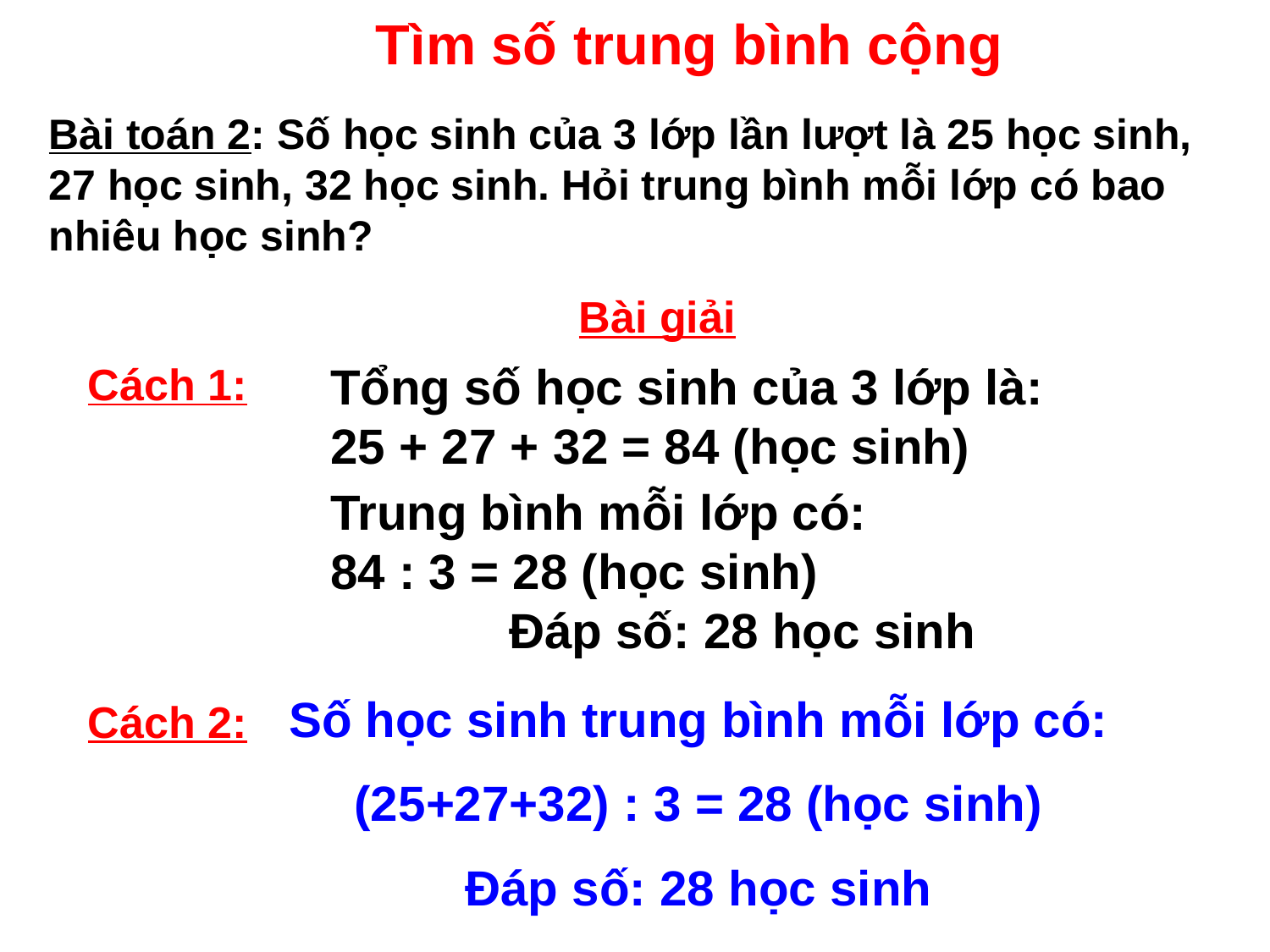

Tìm số trung bình cộng
Bài toán 2: Số học sinh của 3 lớp lần lượt là 25 học sinh, 27 học sinh, 32 học sinh. Hỏi trung bình mỗi lớp có bao nhiêu học sinh?
Bài giải
Tổng số học sinh của 3 lớp là:
25 + 27 + 32 = 84 (học sinh)
Cách 1:
Trung bình mỗi lớp có:
84 : 3 = 28 (học sinh)
             Đáp số: 28 học sinh
Số học sinh trung bình mỗi lớp có:
(25+27+32) : 3 = 28 (học sinh)
Đáp số: 28 học sinh
Cách 2: